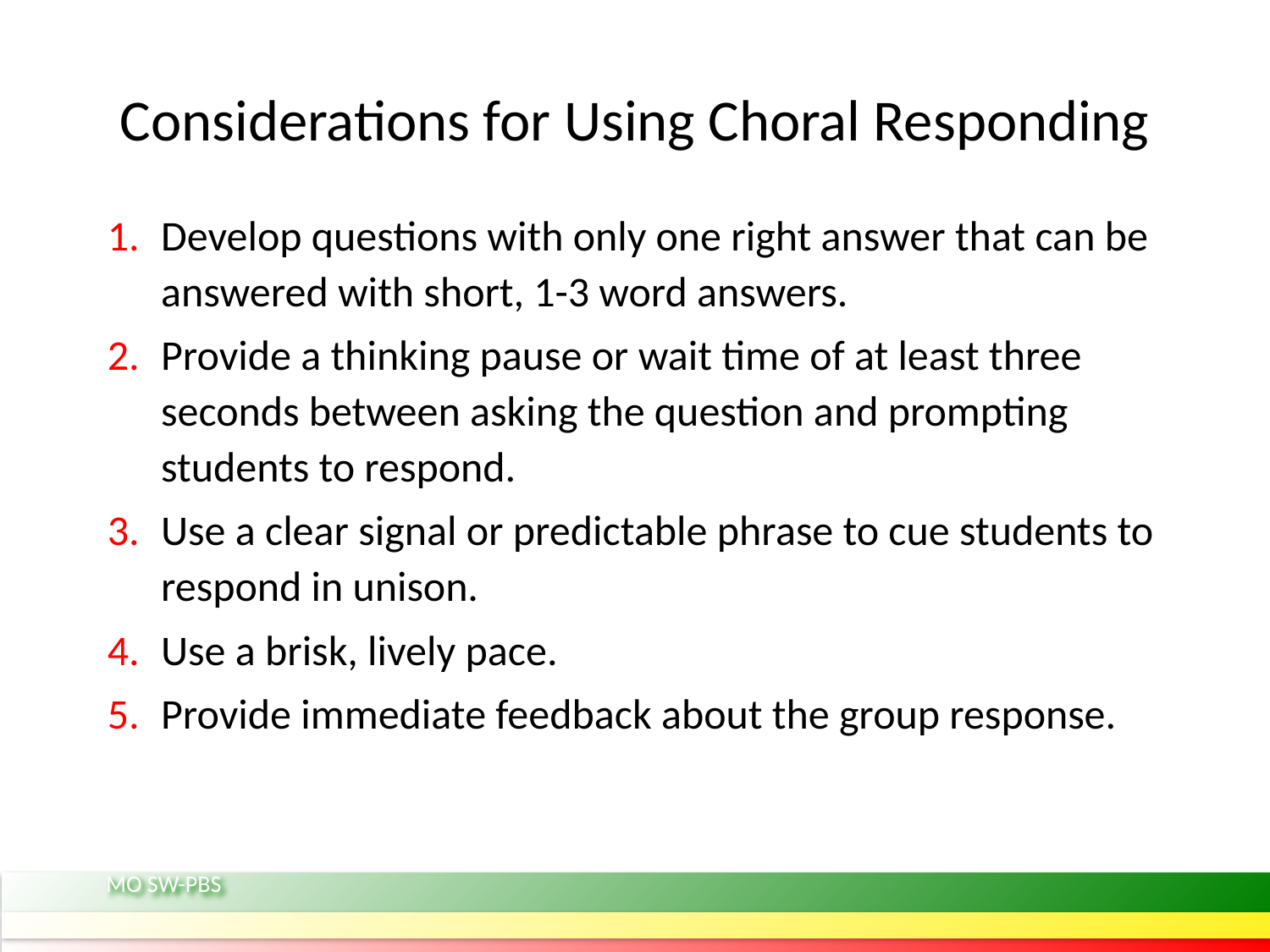

# Considerations for Using Choral Responding
Develop questions with only one right answer that can be answered with short, 1-3 word answers.
Provide a thinking pause or wait time of at least three seconds between asking the question and prompting students to respond.
Use a clear signal or predictable phrase to cue students to respond in unison.
Use a brisk, lively pace.
Provide immediate feedback about the group response.